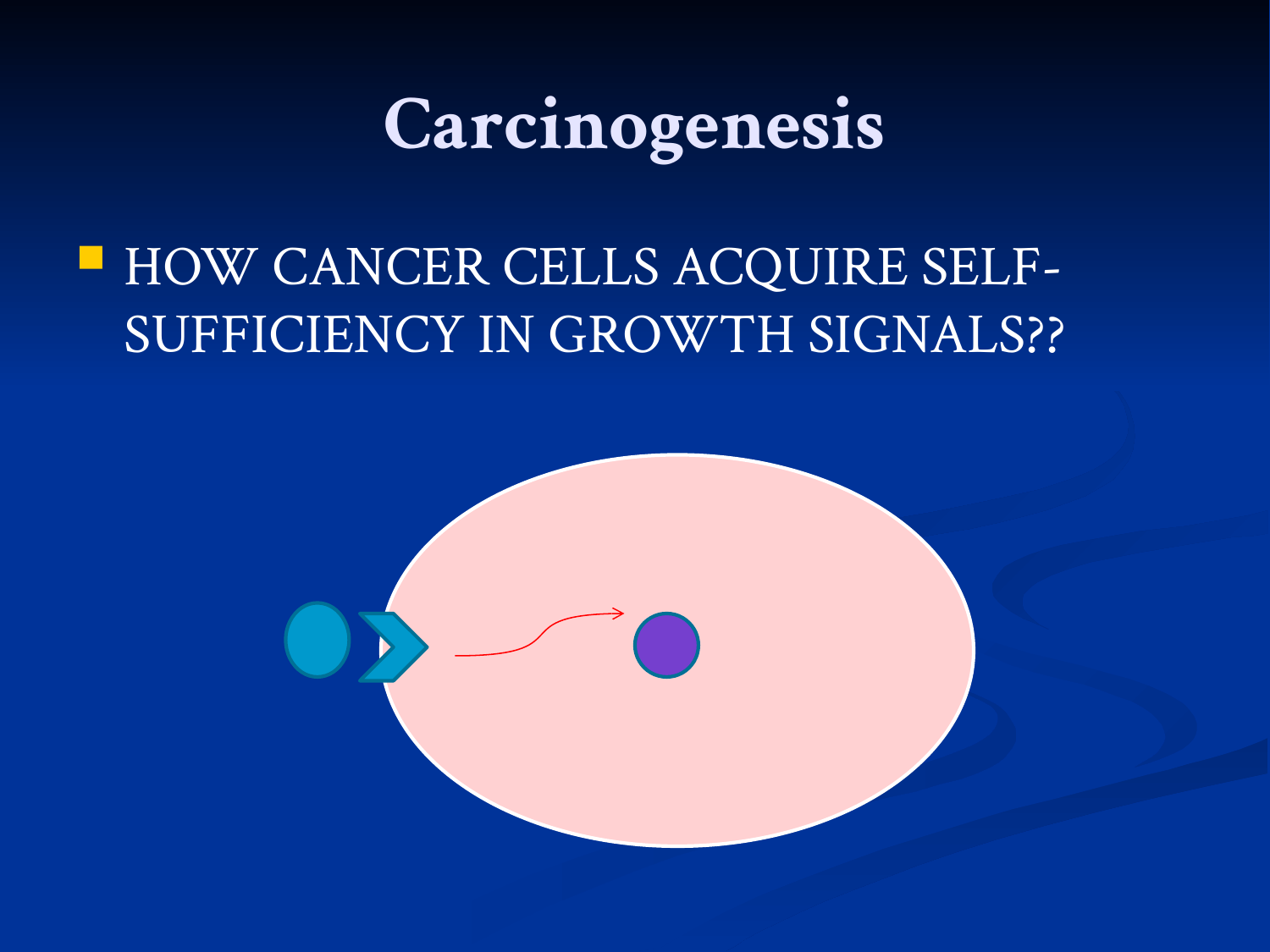

# Carcinogenesis
HOW CANCER CELLS ACQUIRE SELF-SUFFICIENCY IN GROWTH SIGNALS??